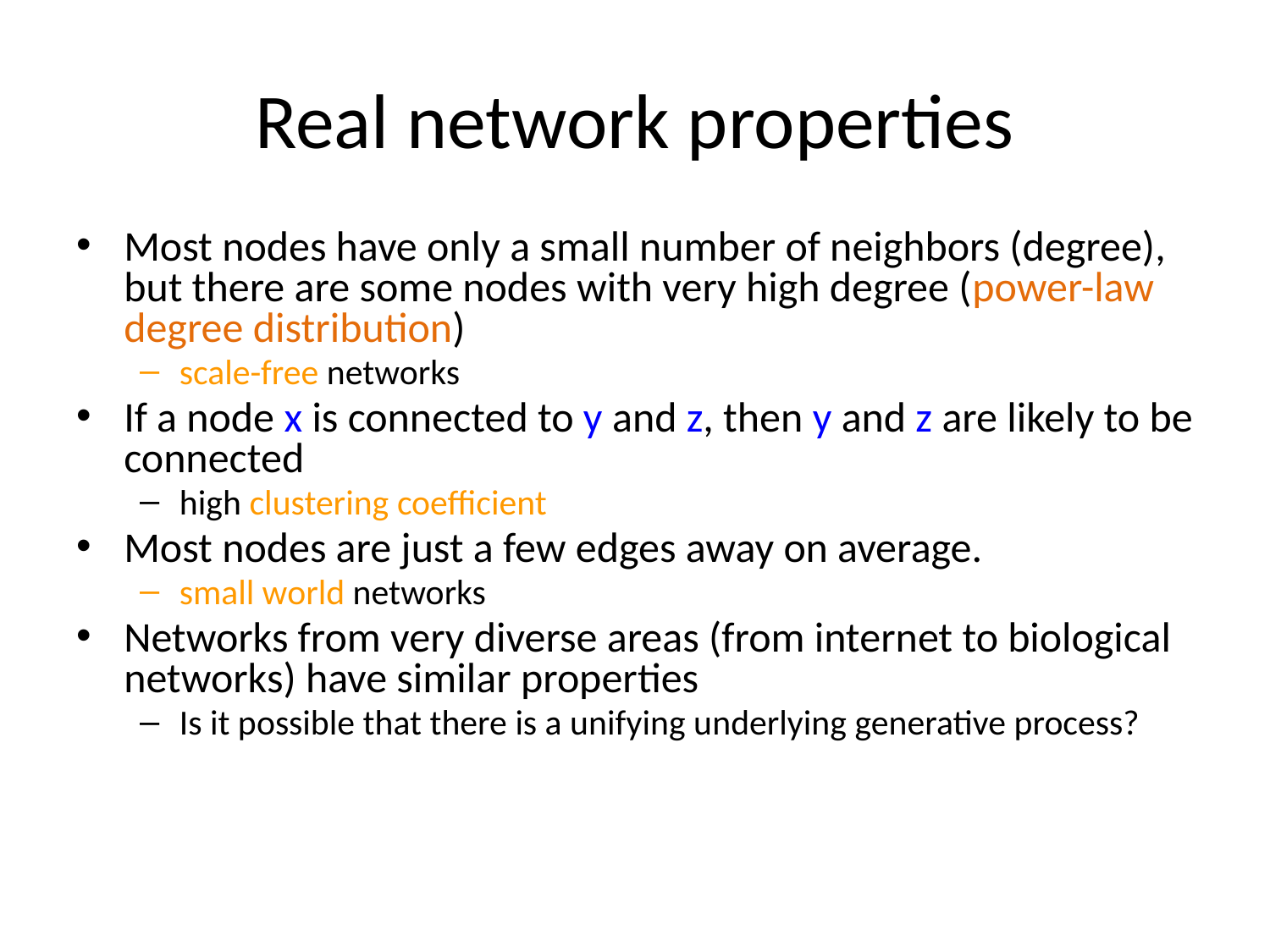

# Real network properties
Most nodes have only a small number of neighbors (degree), but there are some nodes with very high degree (power-law degree distribution)
scale-free networks
If a node x is connected to y and z, then y and z are likely to be connected
high clustering coefficient
Most nodes are just a few edges away on average.
small world networks
Networks from very diverse areas (from internet to biological networks) have similar properties
Is it possible that there is a unifying underlying generative process?